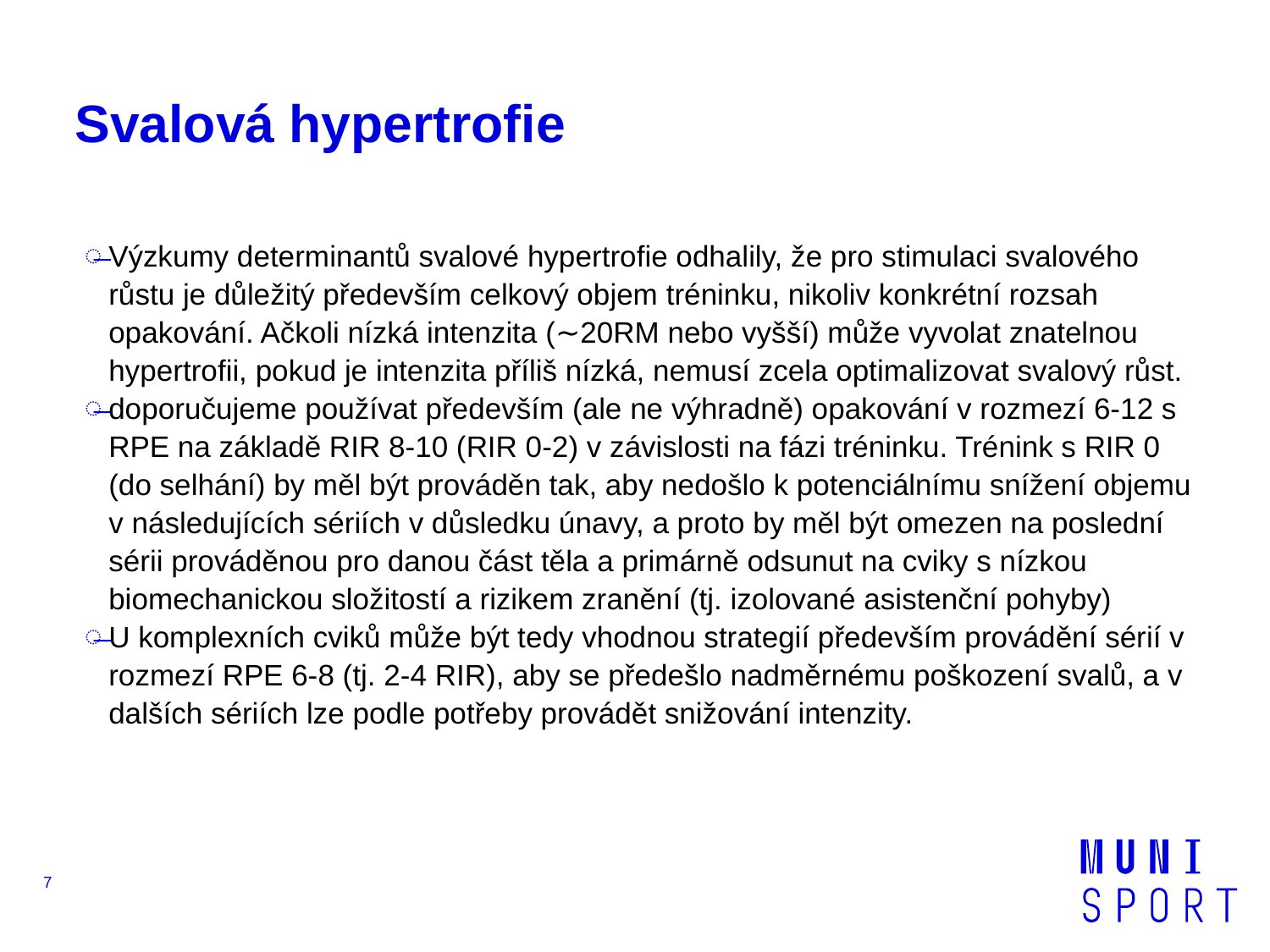

# Svalová hypertrofie
Výzkumy determinantů svalové hypertrofie odhalily, že pro stimulaci svalového růstu je důležitý především celkový objem tréninku, nikoliv konkrétní rozsah opakování. Ačkoli nízká intenzita (∼20RM nebo vyšší) může vyvolat znatelnou hypertrofii, pokud je intenzita příliš nízká, nemusí zcela optimalizovat svalový růst.
doporučujeme používat především (ale ne výhradně) opakování v rozmezí 6-12 s RPE na základě RIR 8-10 (RIR 0-2) v závislosti na fázi tréninku. Trénink s RIR 0 (do selhání) by měl být prováděn tak, aby nedošlo k potenciálnímu snížení objemu v následujících sériích v důsledku únavy, a proto by měl být omezen na poslední sérii prováděnou pro danou část těla a primárně odsunut na cviky s nízkou biomechanickou složitostí a rizikem zranění (tj. izolované asistenční pohyby)
U komplexních cviků může být tedy vhodnou strategií především provádění sérií v rozmezí RPE 6-8 (tj. 2-4 RIR), aby se předešlo nadměrnému poškození svalů, a v dalších sériích lze podle potřeby provádět snižování intenzity.

7